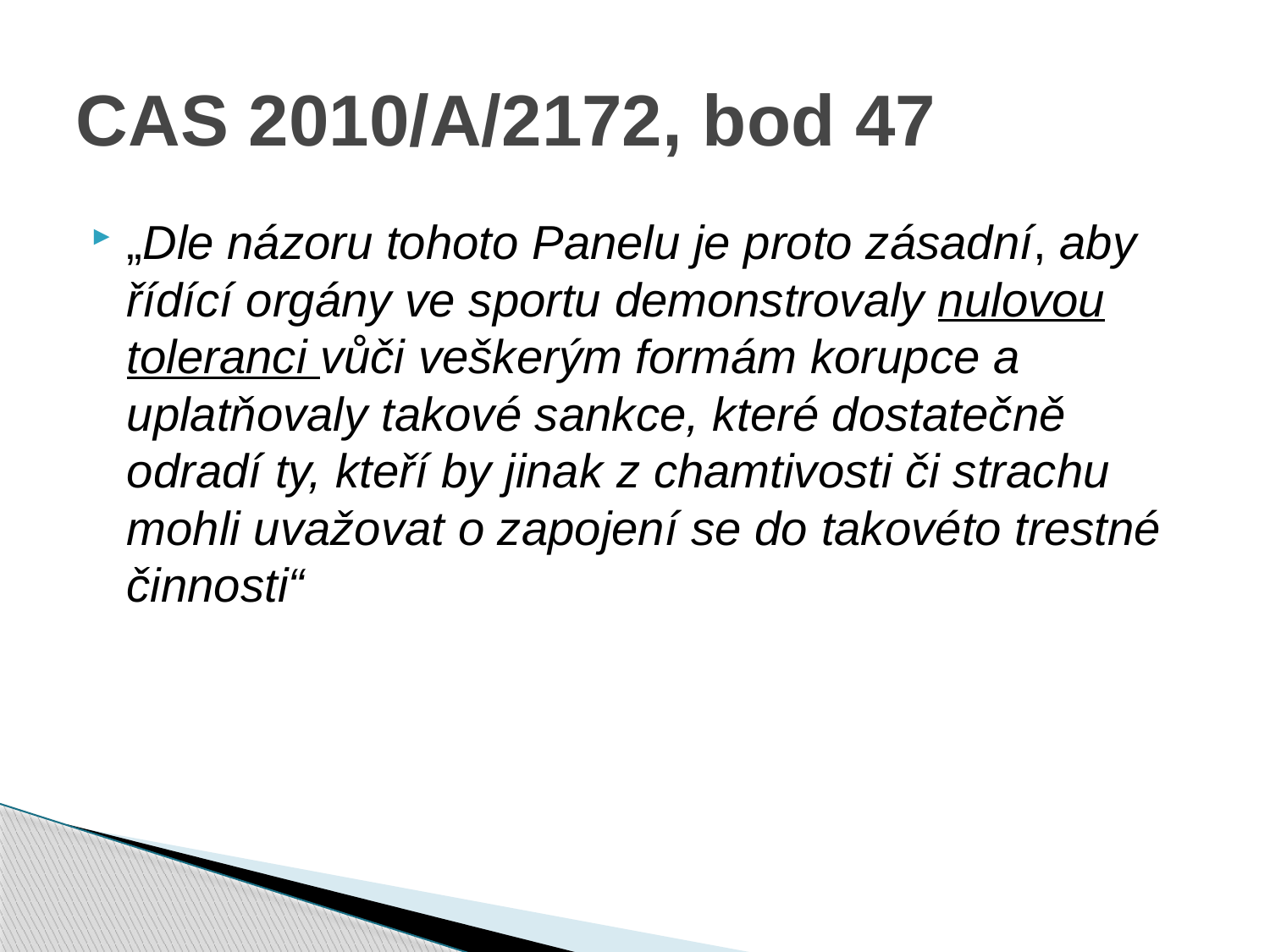

# CAS 2010/A/2172, bod 47
„Dle názoru tohoto Panelu je proto zásadní, aby řídící orgány ve sportu demonstrovaly nulovou toleranci vůči veškerým formám korupce a uplatňovaly takové sankce, které dostatečně odradí ty, kteří by jinak z chamtivosti či strachu mohli uvažovat o zapojení se do takovéto trestné činnosti“